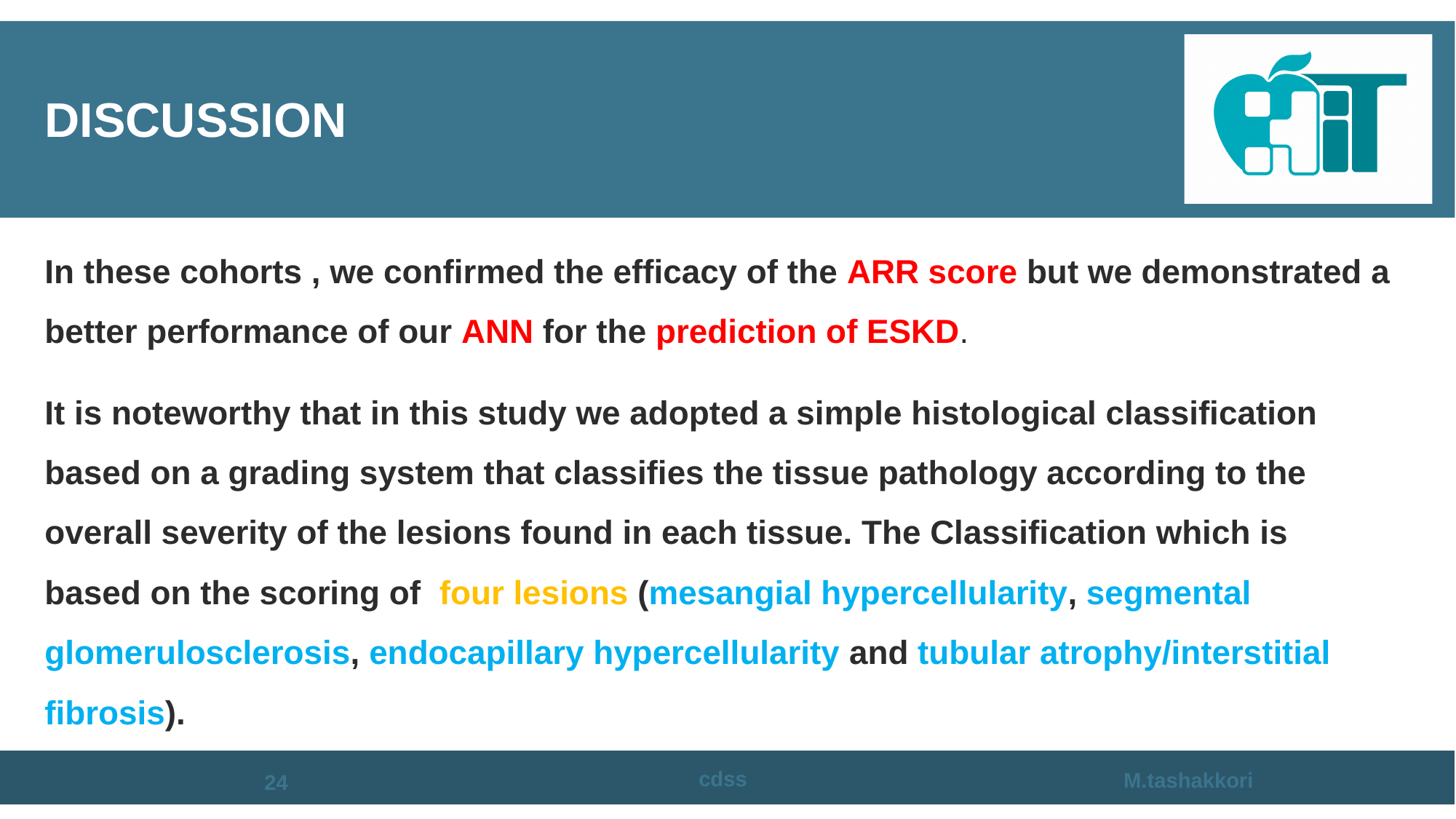

# DISCUSSION
In these cohorts , we confirmed the efficacy of the ARR score but we demonstrated a better performance of our ANN for the prediction of ESKD.
It is noteworthy that in this study we adopted a simple histological classification based on a grading system that classifies the tissue pathology according to the overall severity of the lesions found in each tissue. The Classification which is based on the scoring of  four lesions (mesangial hypercellularity, segmental glomerulosclerosis, endocapillary hypercellularity and tubular atrophy/interstitial fibrosis).

cdss
M.tashakkori
24